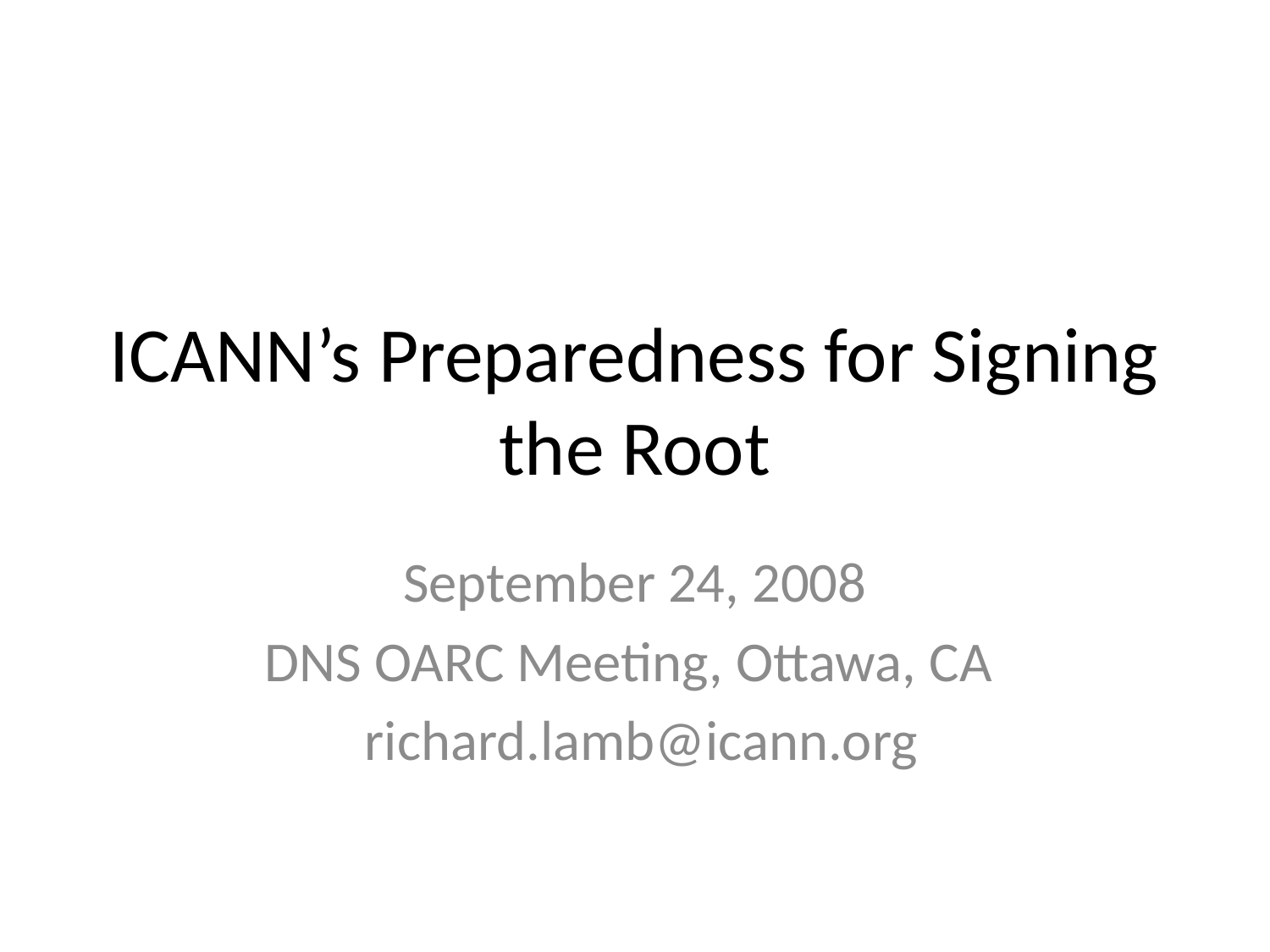

# ICANN’s Preparedness for Signing the Root
September 24, 2008
DNS OARC Meeting, Ottawa, CA
 richard.lamb@icann.org